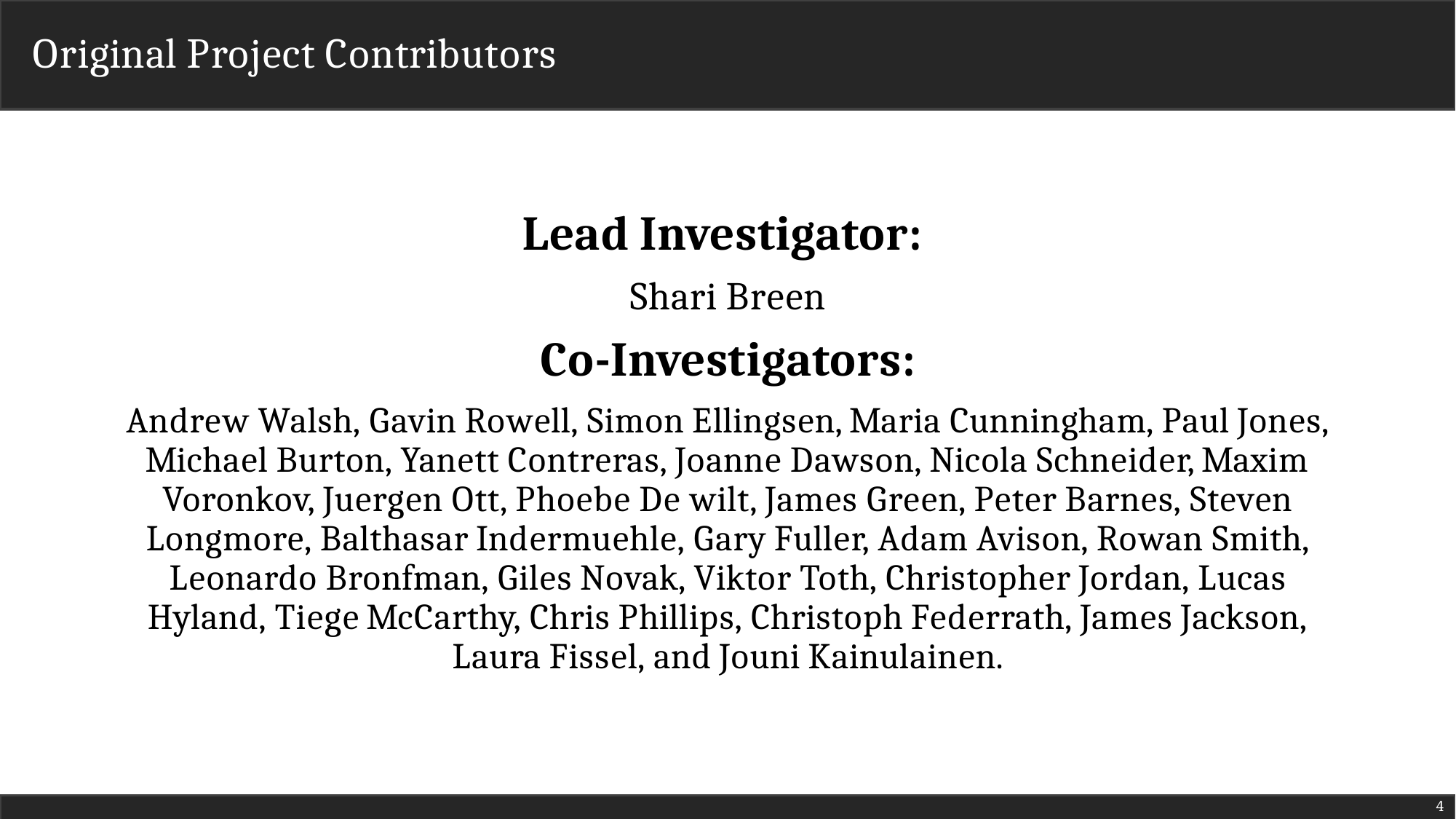

# Original Project Contributors
Lead Investigator:
Shari Breen
Co-Investigators:
Andrew Walsh, Gavin Rowell, Simon Ellingsen, Maria Cunningham, Paul Jones, Michael Burton, Yanett Contreras, Joanne Dawson, Nicola Schneider, Maxim Voronkov, Juergen Ott, Phoebe De wilt, James Green, Peter Barnes, Steven Longmore, Balthasar Indermuehle, Gary Fuller, Adam Avison, Rowan Smith, Leonardo Bronfman, Giles Novak, Viktor Toth, Christopher Jordan, Lucas Hyland, Tiege McCarthy, Chris Phillips, Christoph Federrath, James Jackson, Laura Fissel, and Jouni Kainulainen.
4